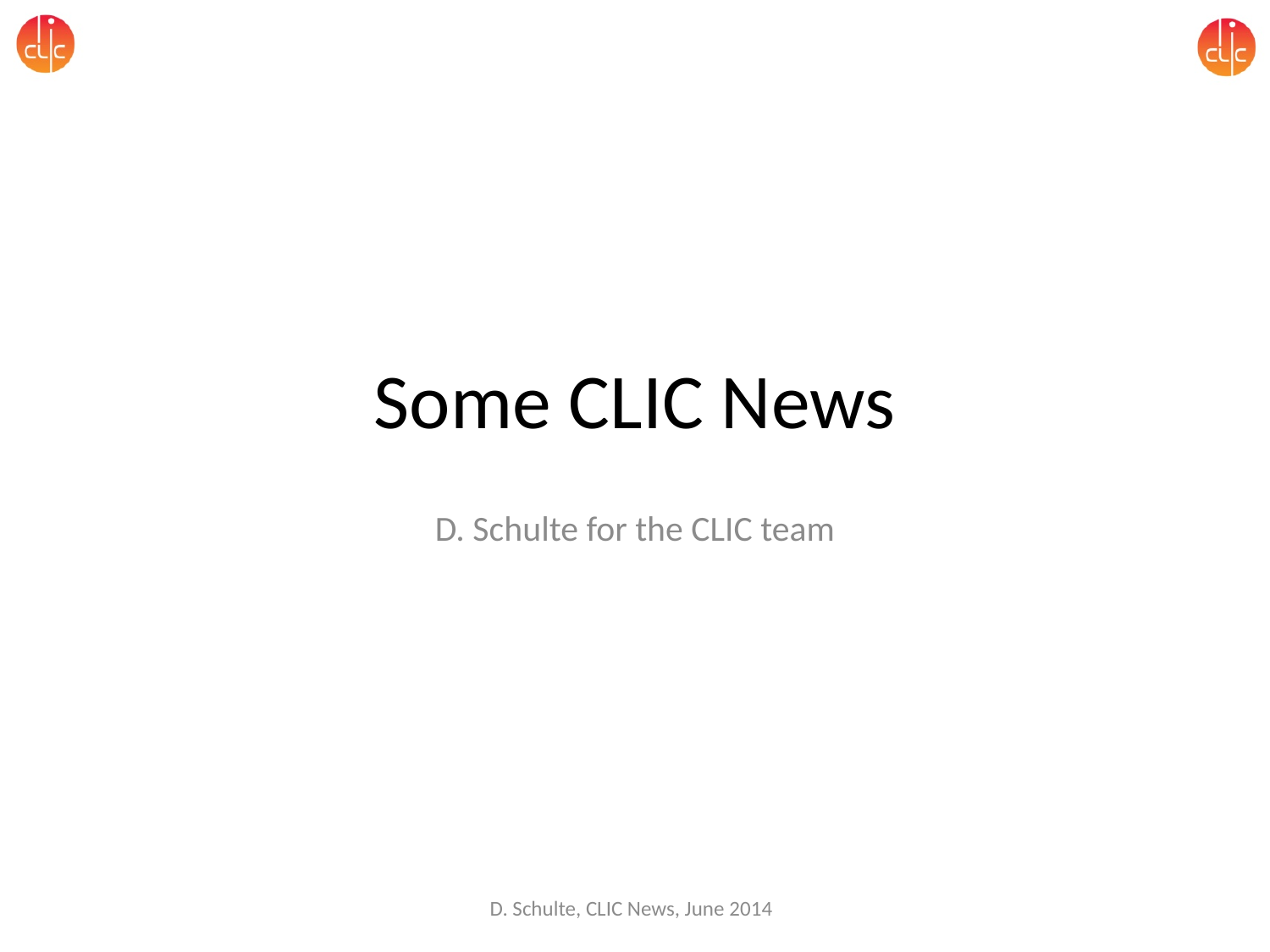

# Some CLIC News
D. Schulte for the CLIC team

D. Schulte, CLIC News, June 2014